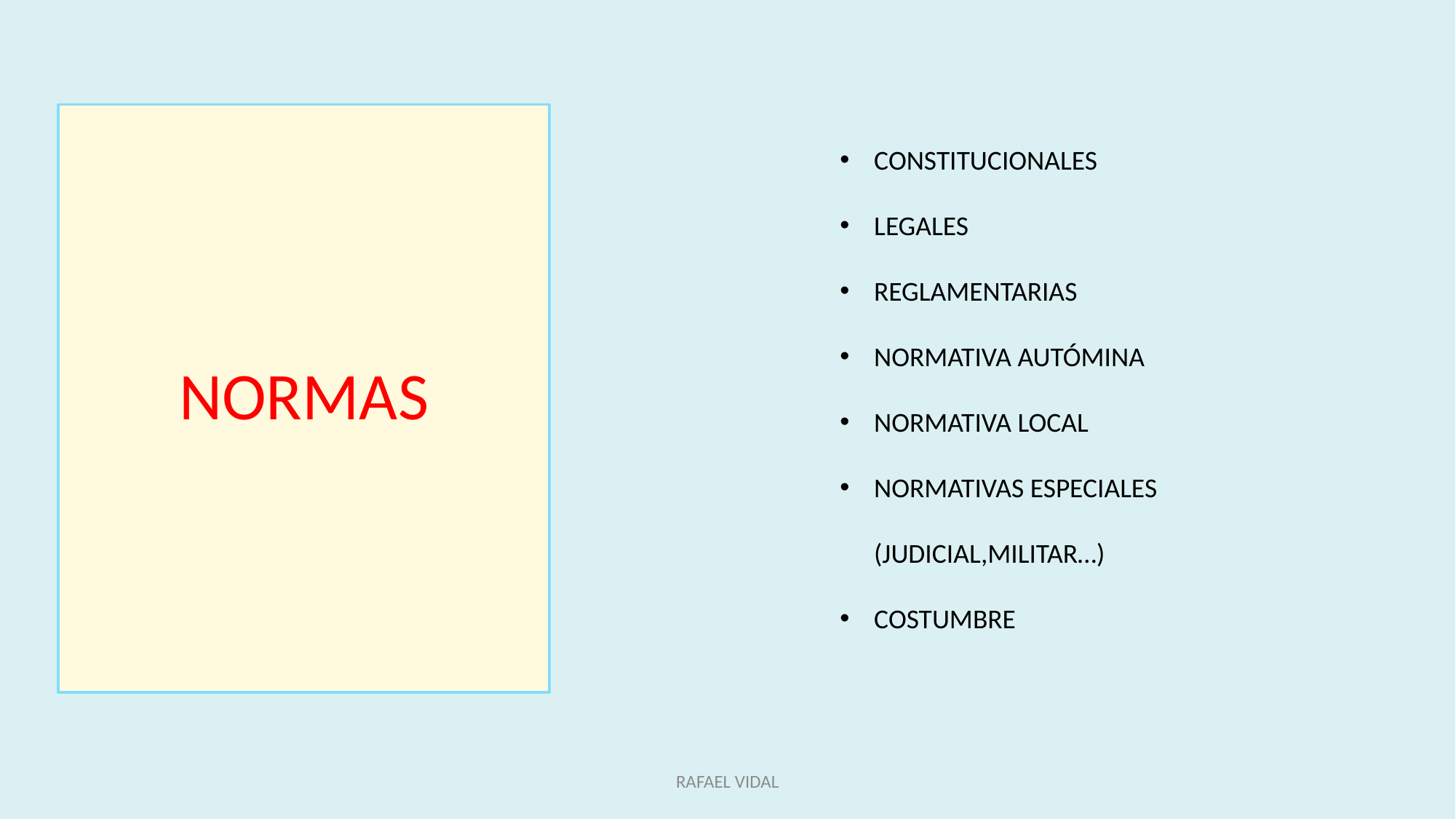

CONSTITUCIONALES
LEGALES
REGLAMENTARIAS
NORMATIVA AUTÓMINA
NORMATIVA LOCAL
NORMATIVAS ESPECIALES (JUDICIAL,MILITAR…)
COSTUMBRE

# NORMAS
RAFAEL VIDAL